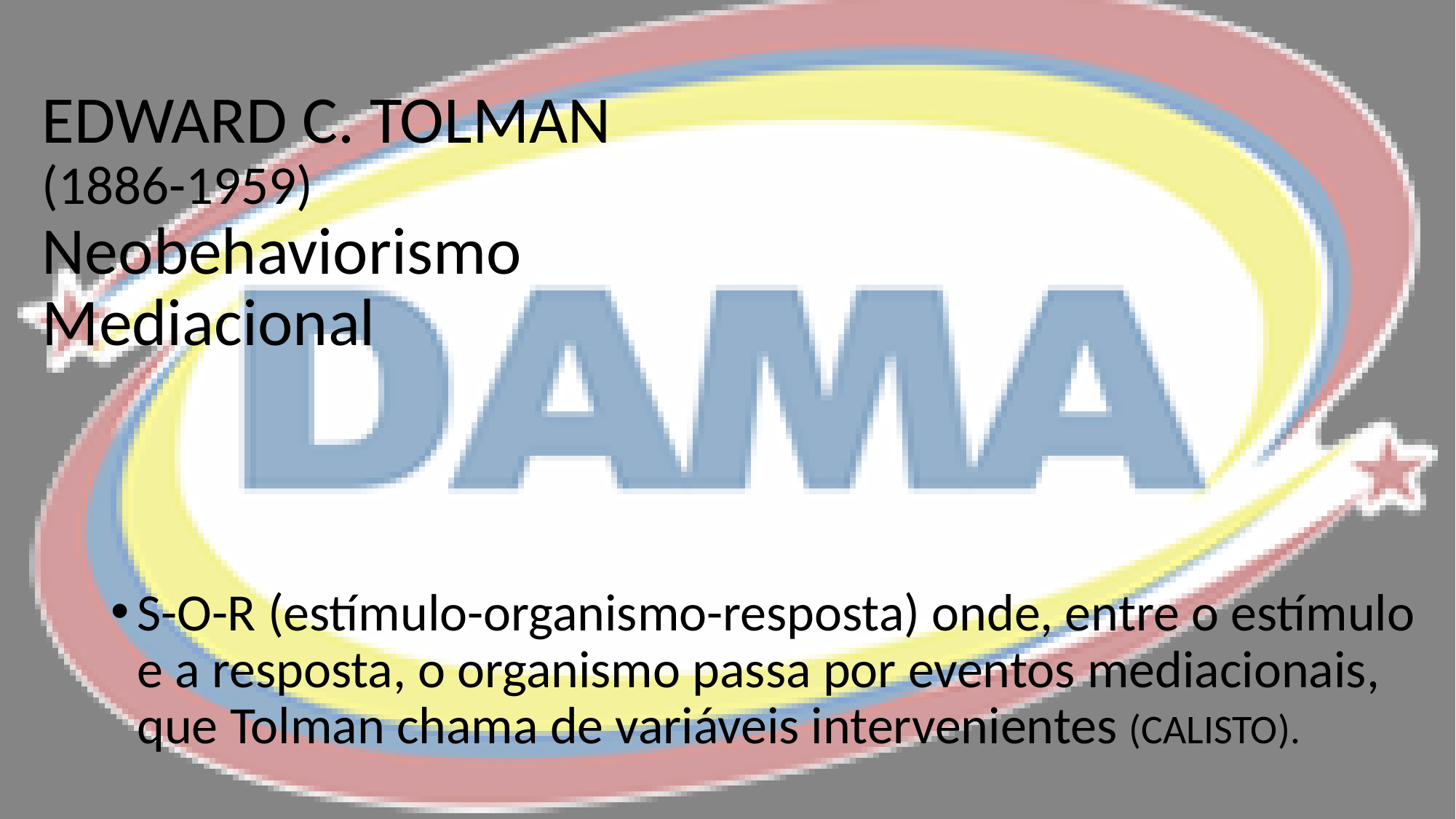

# EDWARD C. TOLMAN (1886-1959) Neobehaviorismo Mediacional
S-O-R (estímulo-organismo-resposta) onde, entre o estímulo e a resposta, o organismo passa por eventos mediacionais, que Tolman chama de variáveis intervenientes (CALISTO).